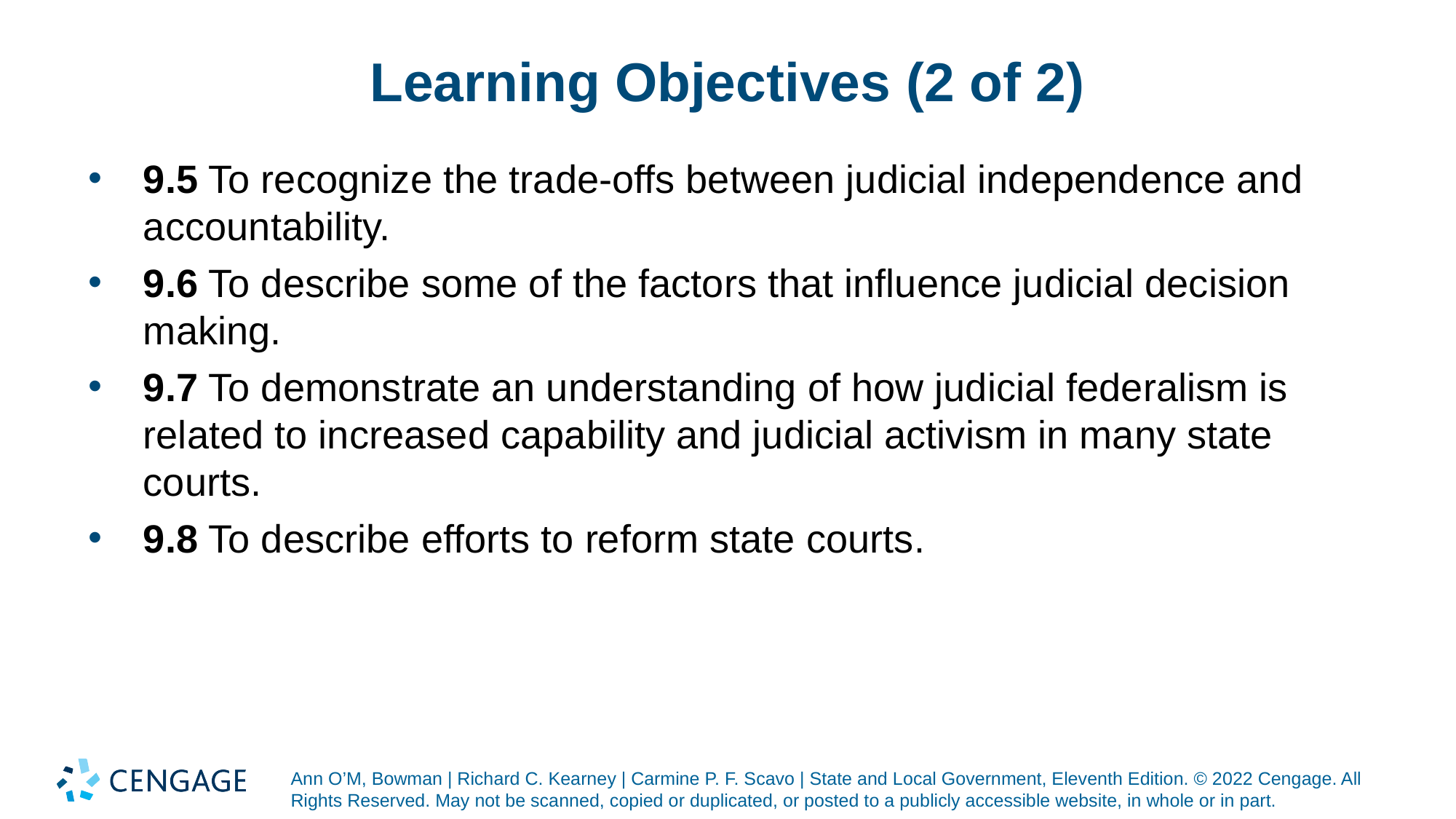

# Learning Objectives (2 of 2)
9.5 To recognize the trade-offs between judicial independence and accountability.
9.6 To describe some of the factors that influence judicial decision making.
9.7 To demonstrate an understanding of how judicial federalism is related to increased capability and judicial activism in many state courts.
9.8 To describe efforts to reform state courts.